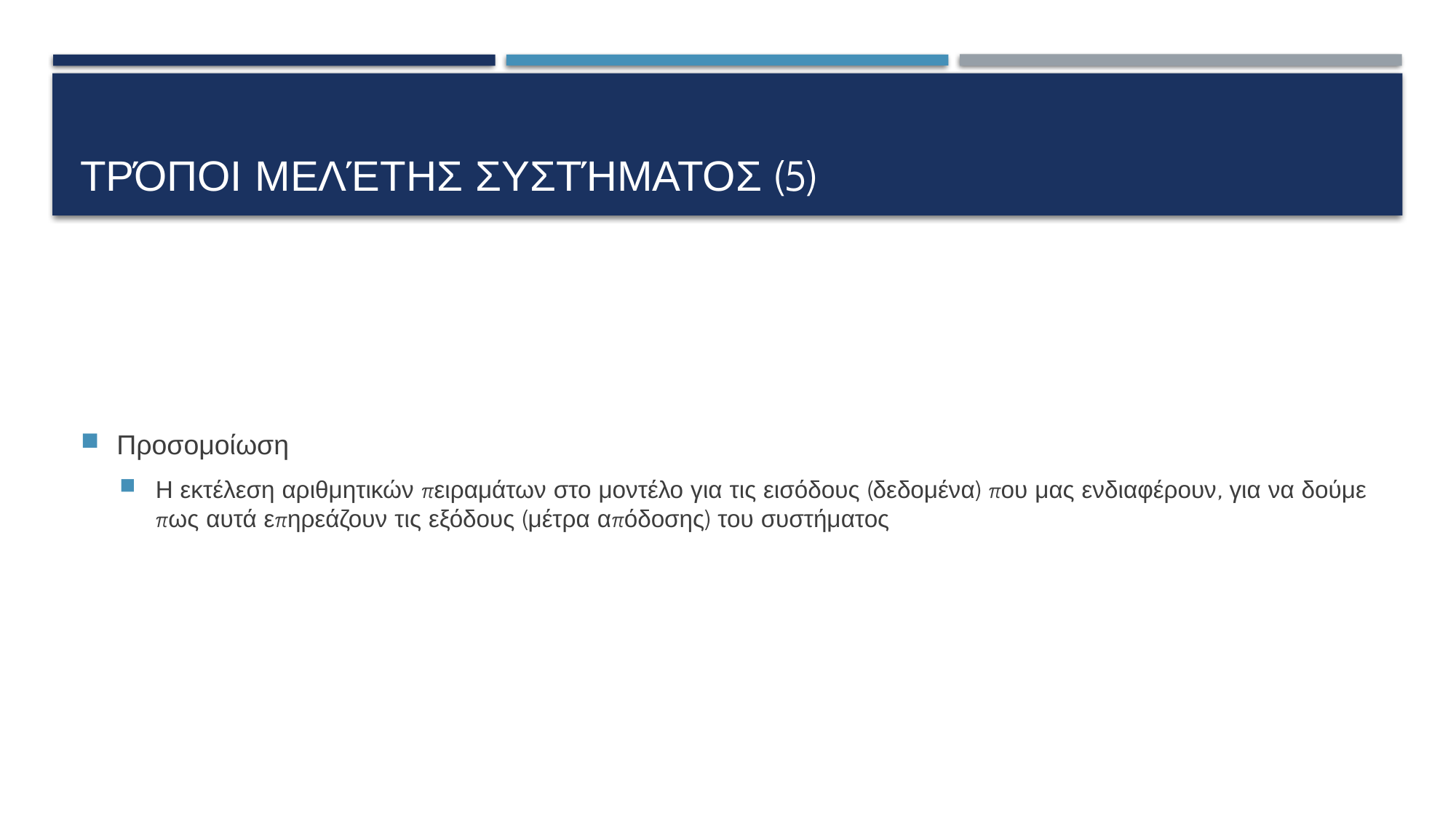

# Τρόποι μελέτης συστήματος (5)
Προσομοίωση
Η εκτέλεση αριθμητικών πειραμάτων στο μοντέλο για τις εισόδους (δεδομένα) που μας ενδιαφέρουν, για να δούμε πως αυτά επηρεάζουν τις εξόδους (μέτρα απόδοσης) του συστήματος